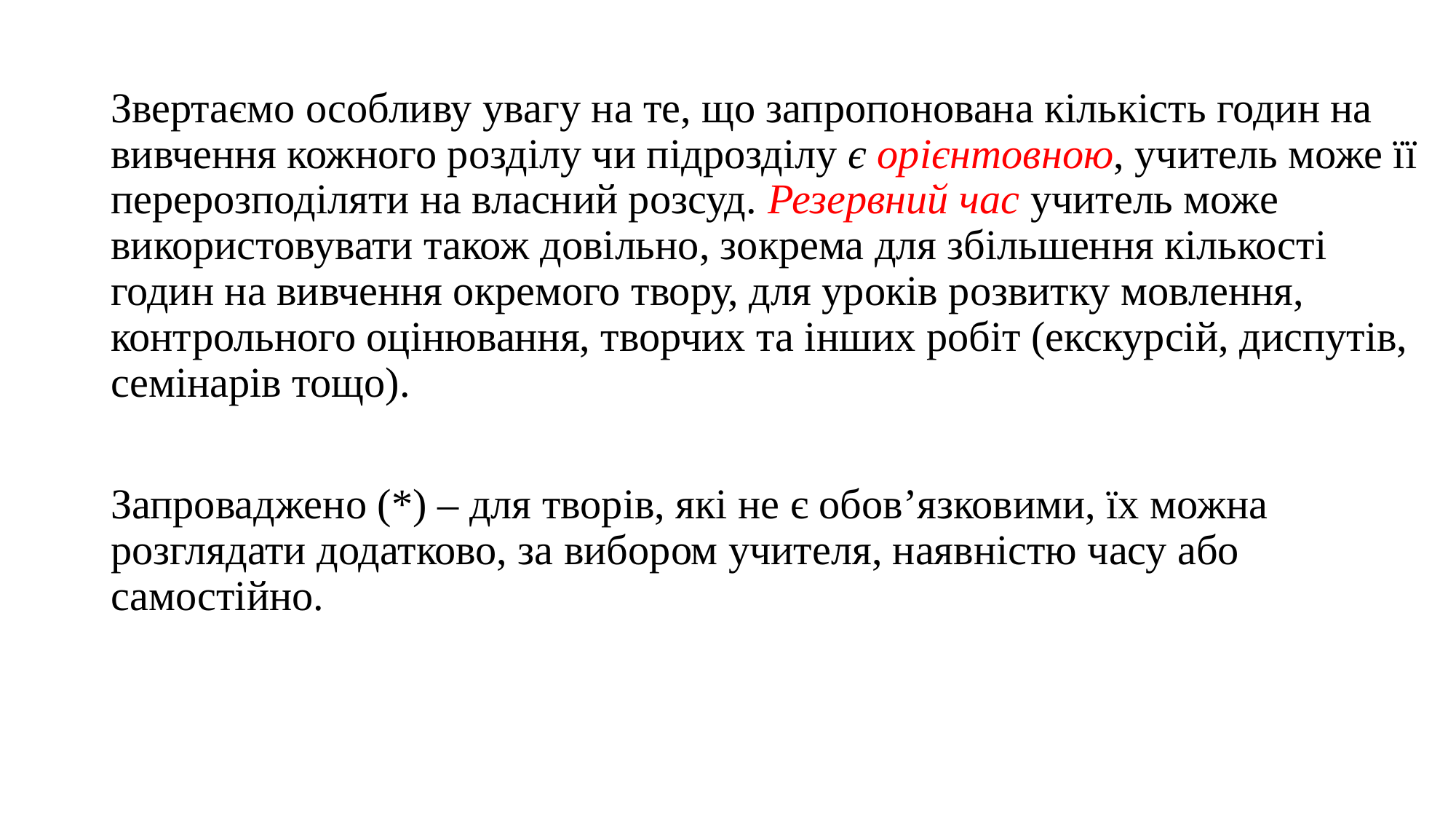

Звертаємо особливу увагу на те, що запропонована кількість годин на вивчення кожного розділу чи підрозділу є орієнтовною, учитель може її перерозподіляти на власний розсуд. Резервний час учитель може використовувати також довільно, зокрема для збільшення кількості годин на вивчення окремого твору, для уроків розвитку мовлення, контрольного оцінювання, творчих та інших робіт (екскурсій, диспутів, семінарів тощо).

Запроваджено (*) – для творів, які не є обов’язковими, їх можна розглядати додатково, за вибором учителя, наявністю часу або самостійно.